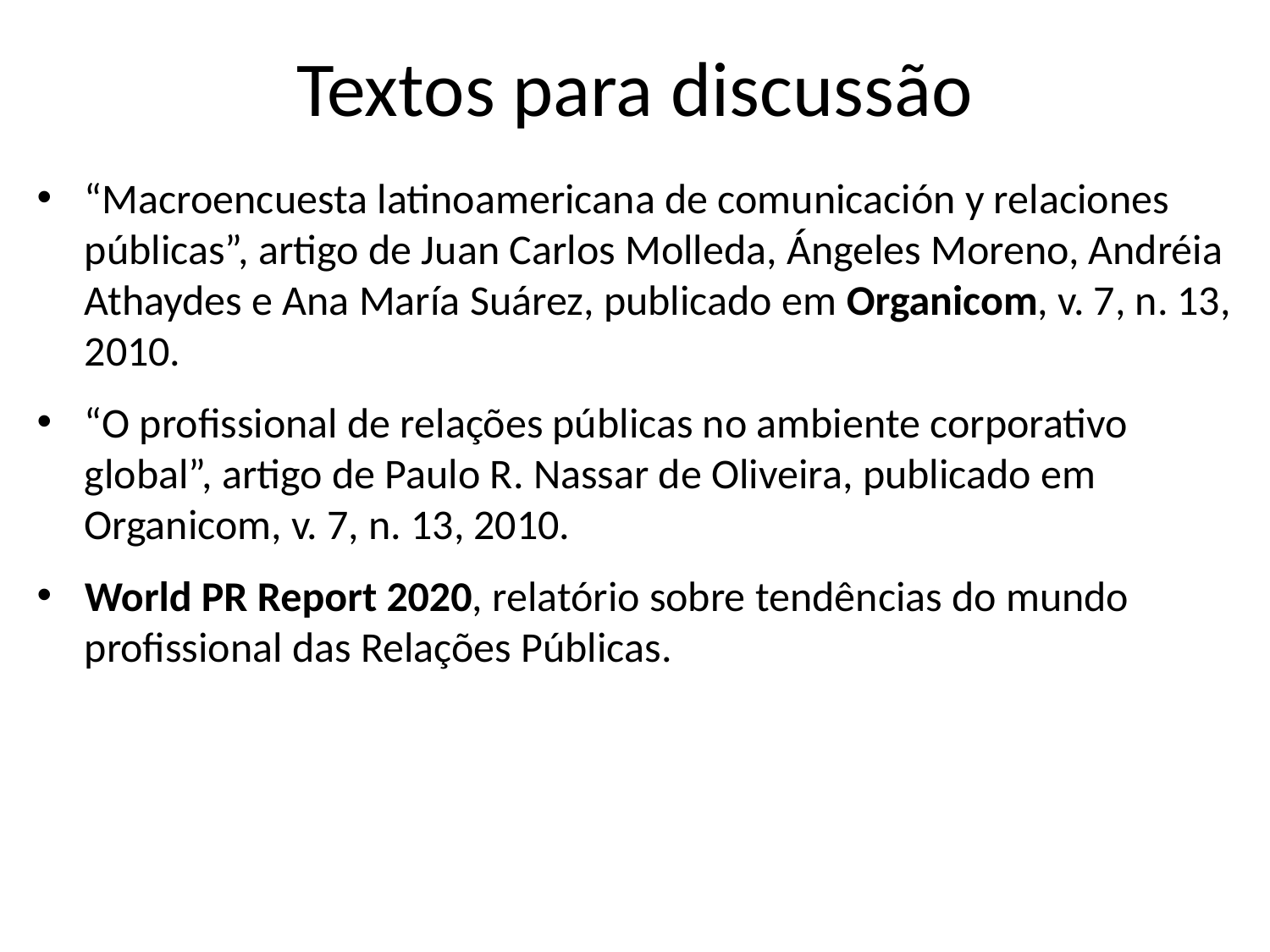

# Textos para discussão
“Macroencuesta latinoamericana de comunicación y relaciones públicas”, artigo de Juan Carlos Molleda, Ángeles Moreno, Andréia Athaydes e Ana María Suárez, publicado em Organicom, v. 7, n. 13, 2010.
“O profissional de relações públicas no ambiente corporativo global”, artigo de Paulo R. Nassar de Oliveira, publicado em Organicom, v. 7, n. 13, 2010.
World PR Report 2020, relatório sobre tendências do mundo profissional das Relações Públicas.